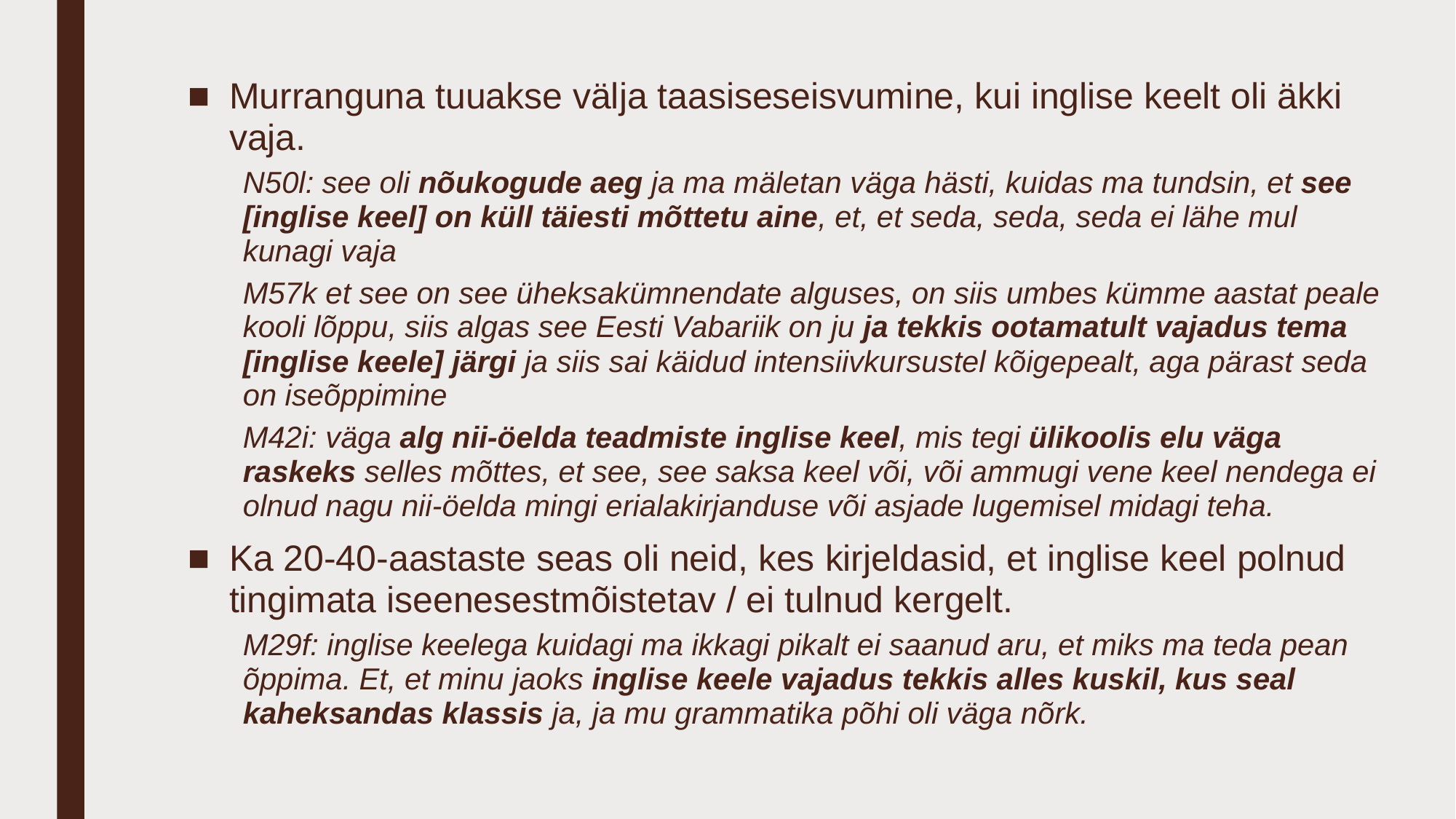

Murranguna tuuakse välja taasiseseisvumine, kui inglise keelt oli äkki vaja.
N50l: see oli nõukogude aeg ja ma mäletan väga hästi, kuidas ma tundsin, et see  [inglise keel] on küll täiesti mõttetu aine, et, et seda, seda, seda ei lähe mul kunagi vaja
M57k et see on see üheksakümnendate alguses, on siis umbes kümme aastat peale kooli lõppu, siis algas see Eesti Vabariik on ju ja tekkis ootamatult vajadus tema [inglise keele] järgi ja siis sai käidud intensiivkursustel kõigepealt, aga pärast seda on iseõppimine
M42i: väga alg nii-öelda teadmiste inglise keel, mis tegi ülikoolis elu väga raskeks selles mõttes, et see, see saksa keel või, või ammugi vene keel nendega ei olnud nagu nii-öelda mingi erialakirjanduse või asjade lugemisel midagi teha.
Ka 20-40-aastaste seas oli neid, kes kirjeldasid, et inglise keel polnud tingimata iseenesestmõistetav / ei tulnud kergelt.
M29f: inglise keelega kuidagi ma ikkagi pikalt ei saanud aru, et miks ma teda pean õppima. Et, et minu jaoks inglise keele vajadus tekkis alles kuskil, kus seal kaheksandas klassis ja, ja mu grammatika põhi oli väga nõrk.